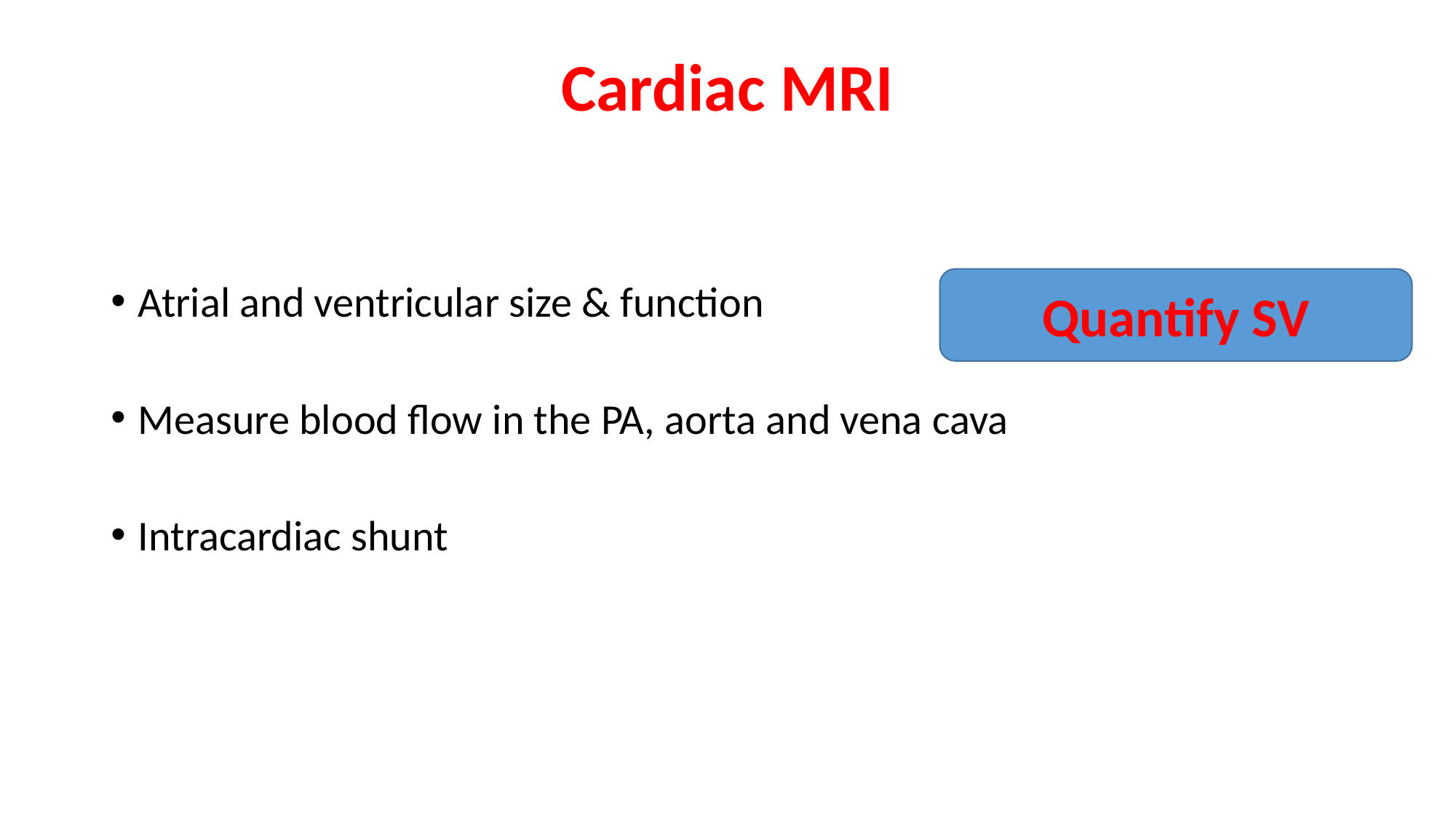

# Cardiac MRI
Atrial and ventricular size & function
Measure blood flow in the PA, aorta and vena cava
Intracardiac shunt

Quantify SV